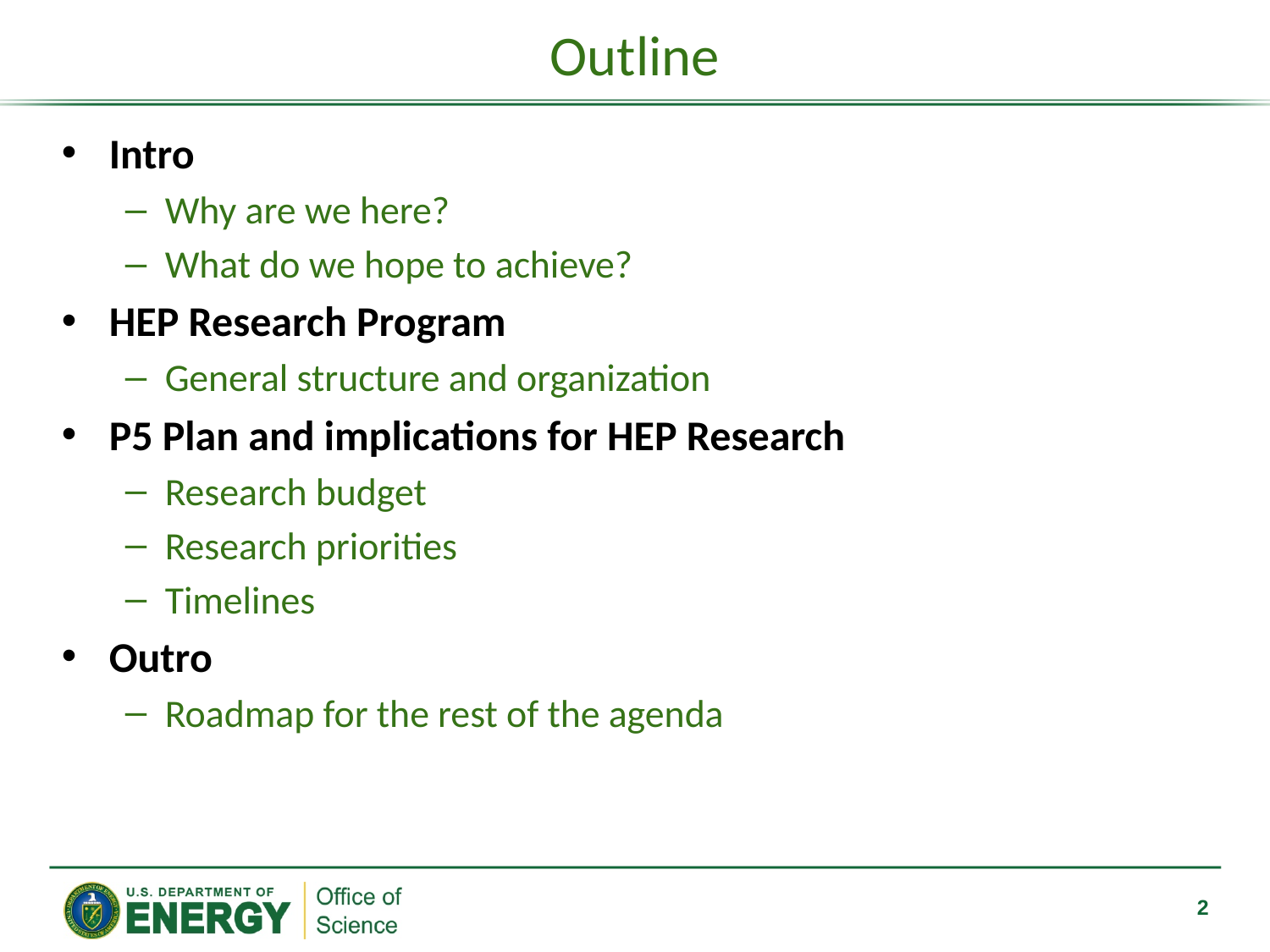

# Outline
Intro
Why are we here?
What do we hope to achieve?
HEP Research Program
General structure and organization
P5 Plan and implications for HEP Research
Research budget
Research priorities
Timelines
Outro
Roadmap for the rest of the agenda

2